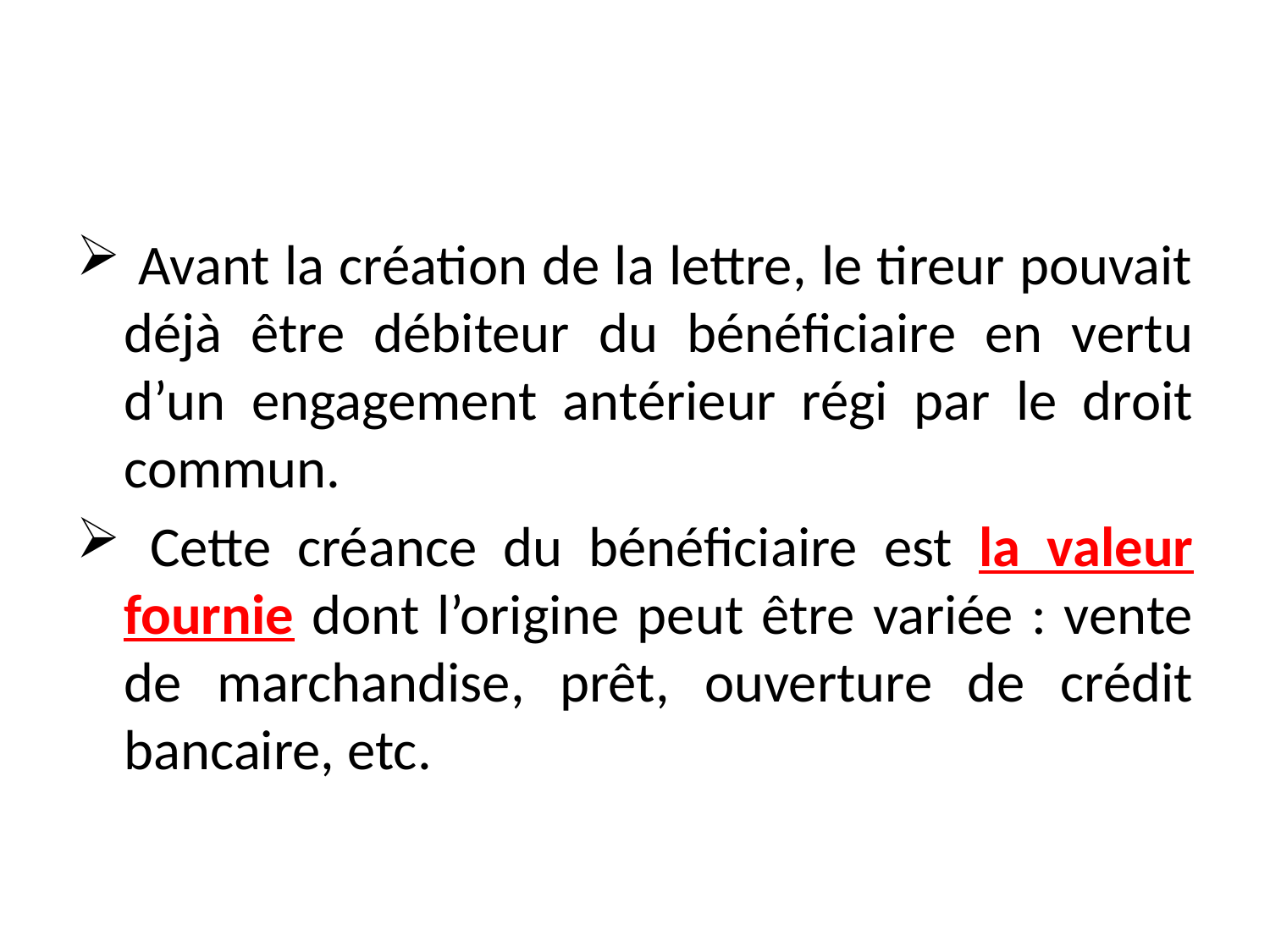

#
 Avant la création de la lettre, le tireur pouvait déjà être débiteur du bénéficiaire en vertu d’un engagement antérieur régi par le droit commun.
 Cette créance du bénéficiaire est la valeur fournie dont l’origine peut être variée : vente de marchandise, prêt, ouverture de crédit bancaire, etc.